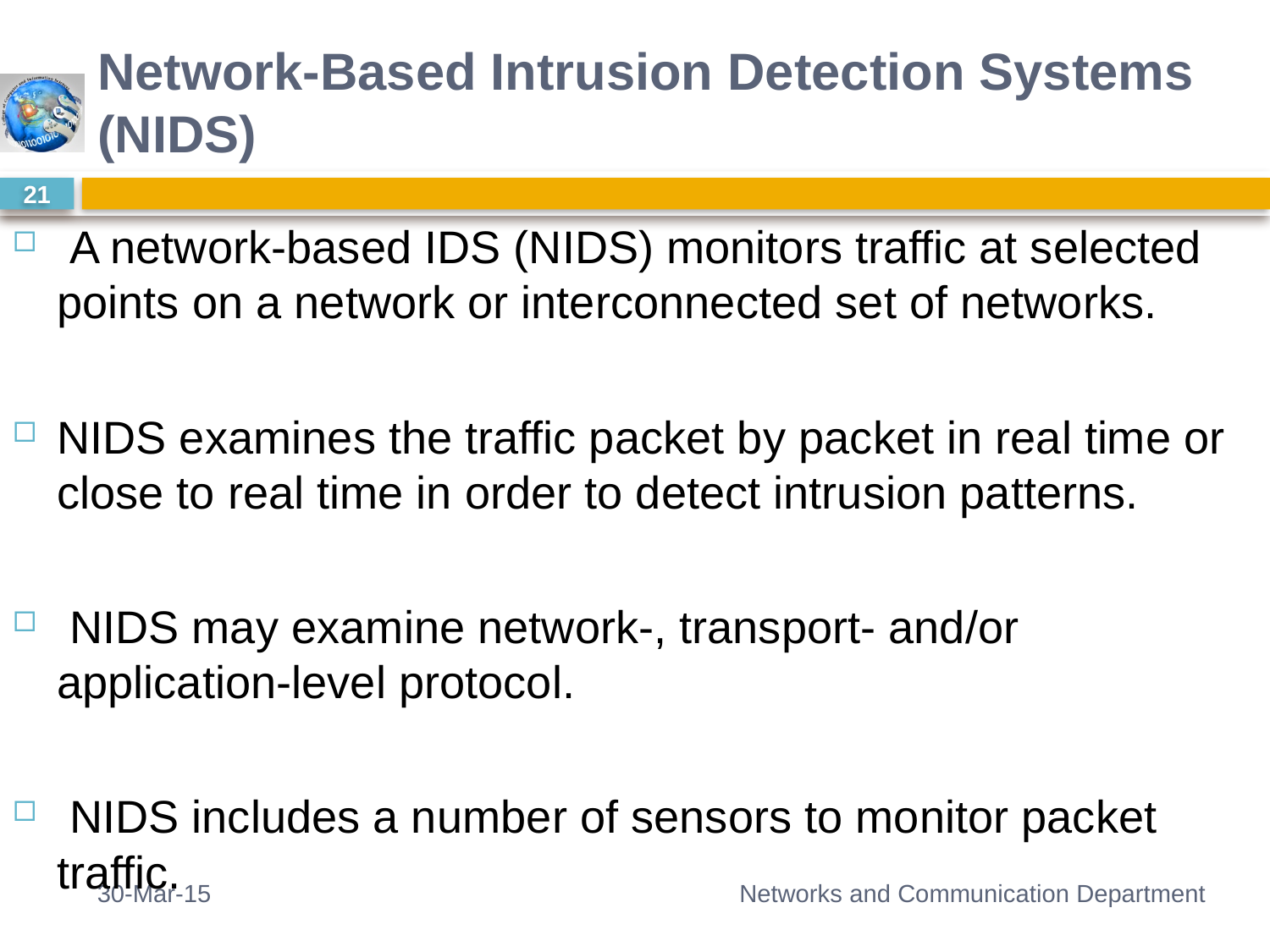

# Network-Based Intrusion Detection Systems (NIDS)
21
 A network-based IDS (NIDS) monitors traffic at selected points on a network or interconnected set of networks.

NIDS examines the traffic packet by packet in real time or close to real time in order to detect intrusion patterns.

 NIDS may examine network-, transport- and/or application-level protocol.

 NIDS includes a number of sensors to monitor packet traffic.
30-Mar-15
Networks and Communication Department